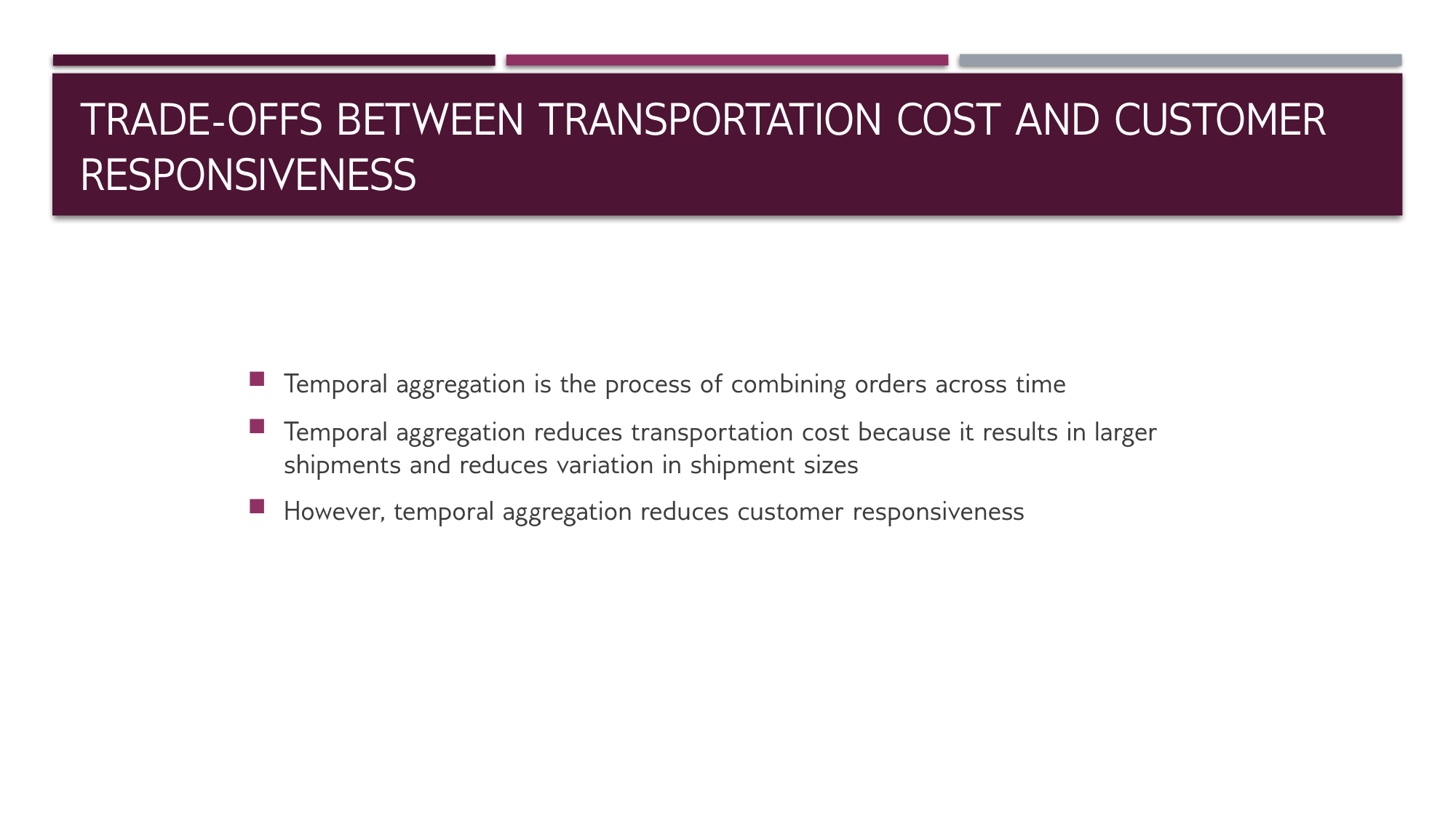

# Trade-offs Between Transportation Cost and Customer Responsiveness
Temporal aggregation is the process of combining orders across time
Temporal aggregation reduces transportation cost because it results in larger shipments and reduces variation in shipment sizes
However, temporal aggregation reduces customer responsiveness